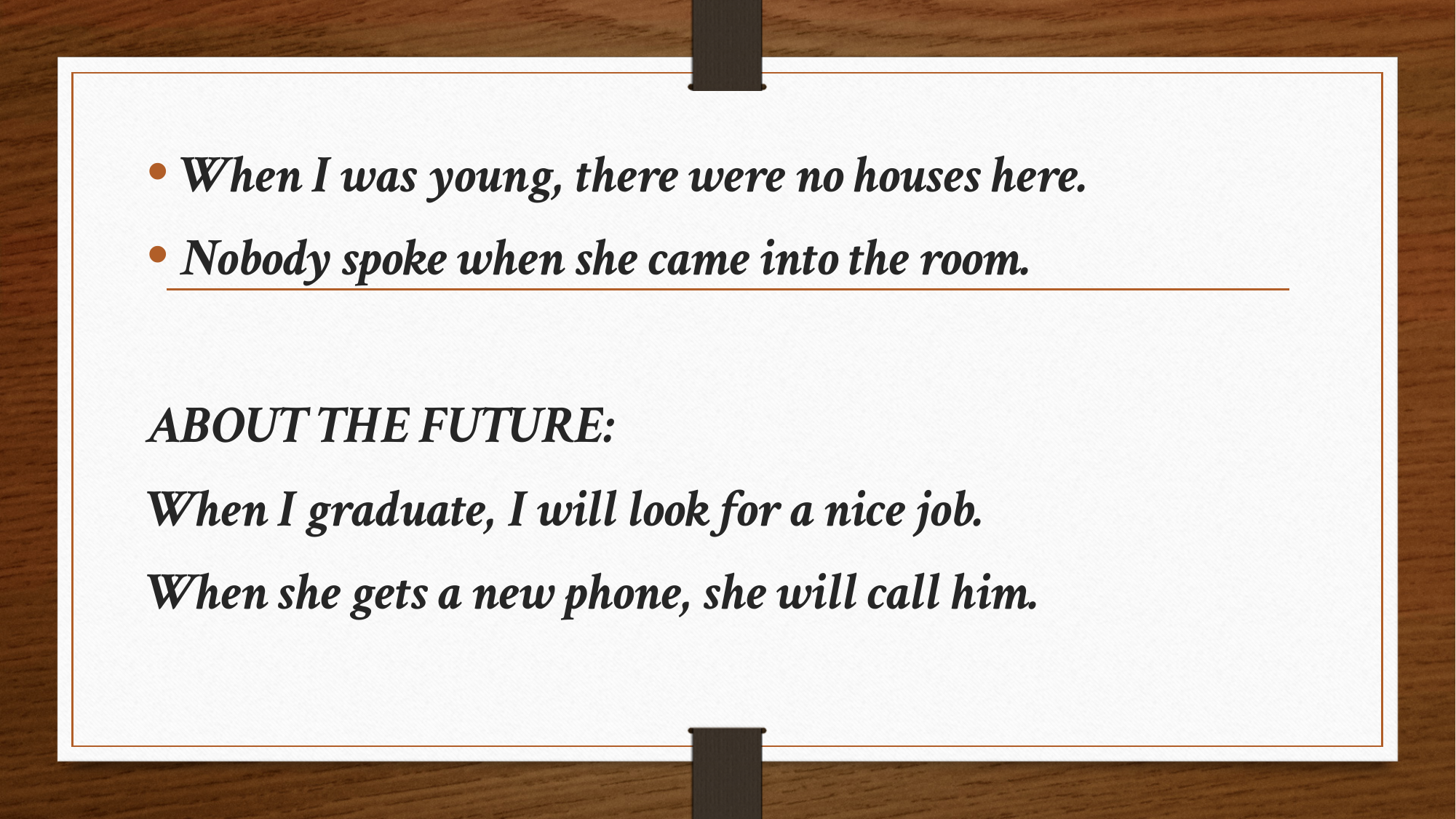

When I was young, there were no houses here.
Nobody spoke when she came into the room.

ABOUT THE FUTURE:
When I graduate, I will look for a nice job.
When she gets a new phone, she will call him.